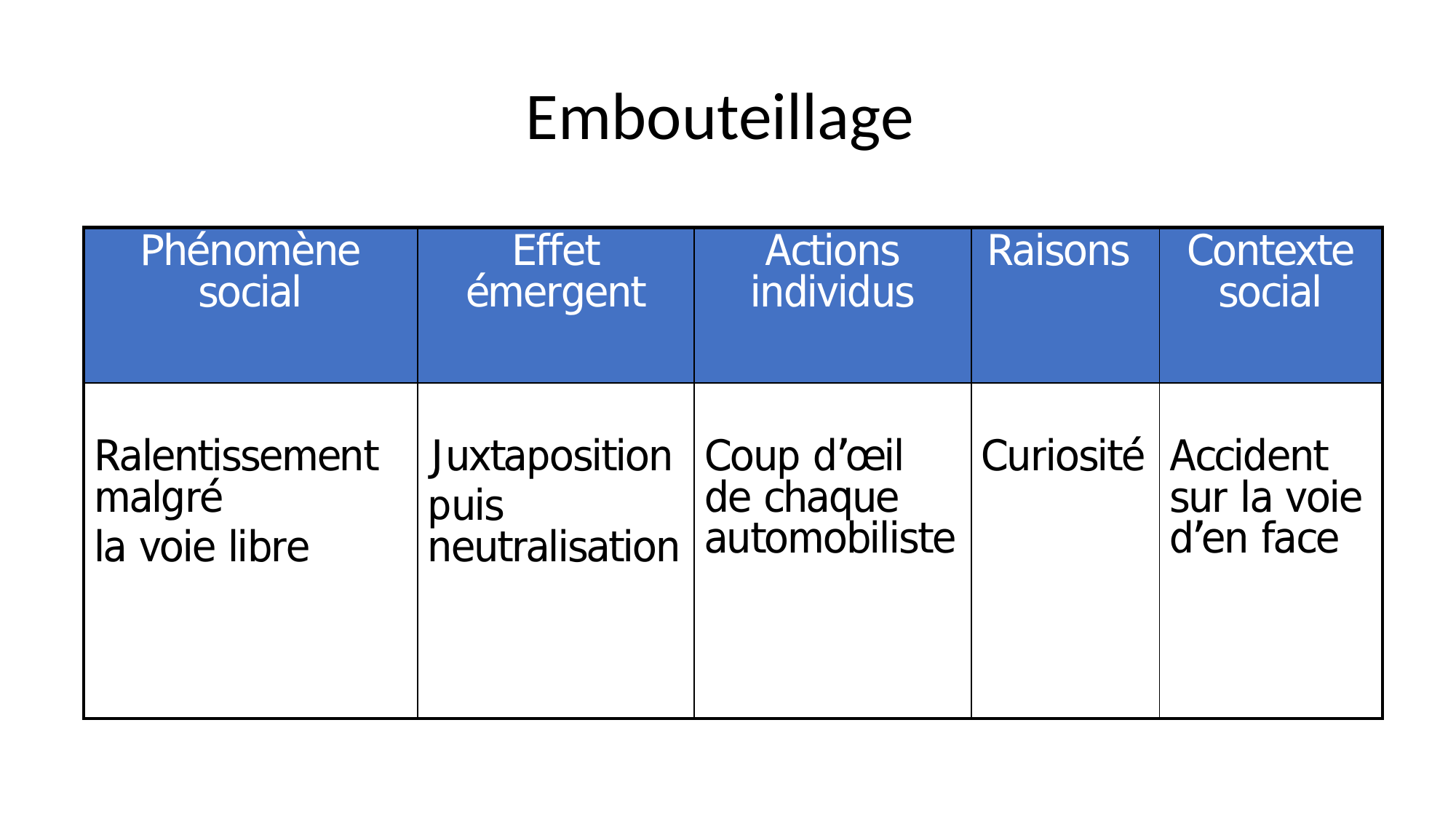

# Embouteillage
| Phénomène social | Effet émergent | Actions individus | Raisons | Contexte social |
| --- | --- | --- | --- | --- |
| Ralentissement malgré la voie libre | Juxtaposition puis neutralisation | Coup d’œil de chaque automobiliste | Curiosité | Accident sur la voie d’en face |